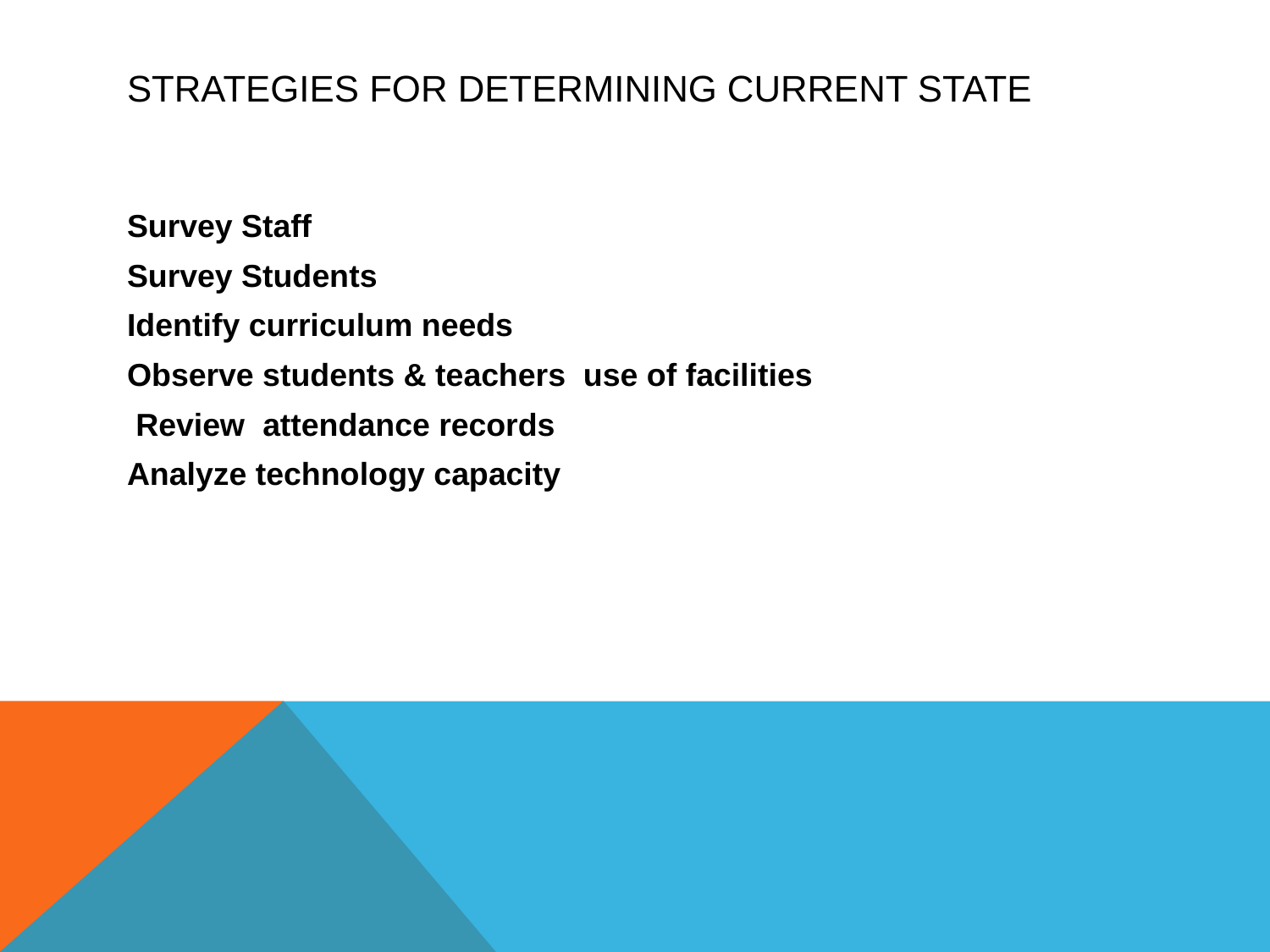

# Strategies For Determining Current State

Survey Staff
Survey Students
Identify curriculum needs
Observe students & teachers  use of facilities
 Review  attendance records
Analyze technology capacity